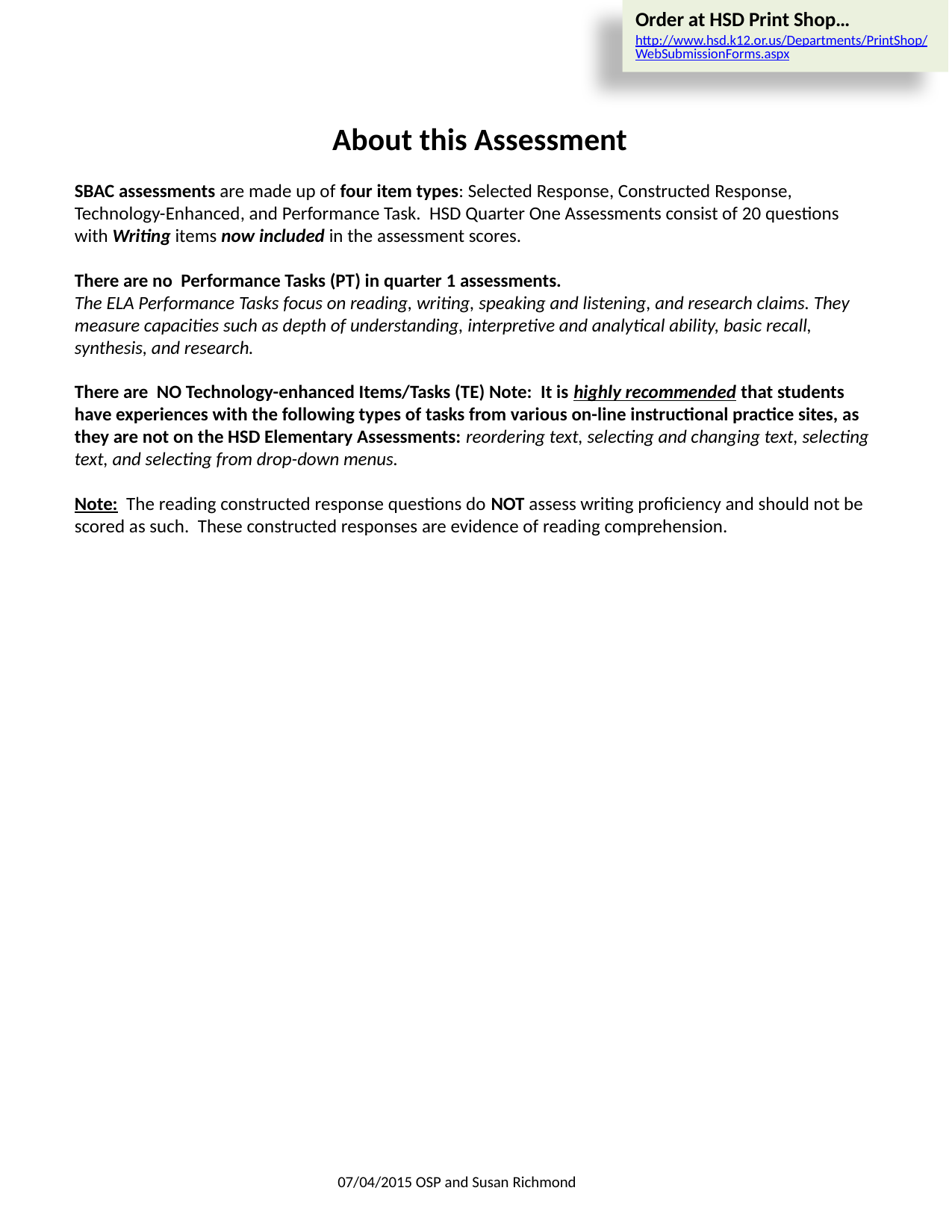

Order at HSD Print Shop…
http://www.hsd.k12.or.us/Departments/PrintShop/WebSubmissionForms.aspx

About this Assessment

SBAC assessments are made up of four item types: Selected Response, Constructed Response,
Technology-Enhanced, and Performance Task.  HSD Quarter One Assessments consist of 20 questions
with Writing items now included in the assessment scores.

There are no  Performance Tasks (PT) in quarter 1 assessments.
The ELA Performance Tasks focus on reading, writing, speaking and listening, and research claims. They measure capacities such as depth of understanding, interpretive and analytical ability, basic recall, synthesis, and research.

There are  NO Technology-enhanced Items/Tasks (TE) Note:  It is highly recommended that students have experiences with the following types of tasks from various on-line instructional practice sites, as they are not on the HSD Elementary Assessments: reordering text, selecting and changing text, selecting text, and selecting from drop-down menus.

Note:  The reading constructed response questions do NOT assess writing proficiency and should not be scored as such.  These constructed responses are evidence of reading comprehension.